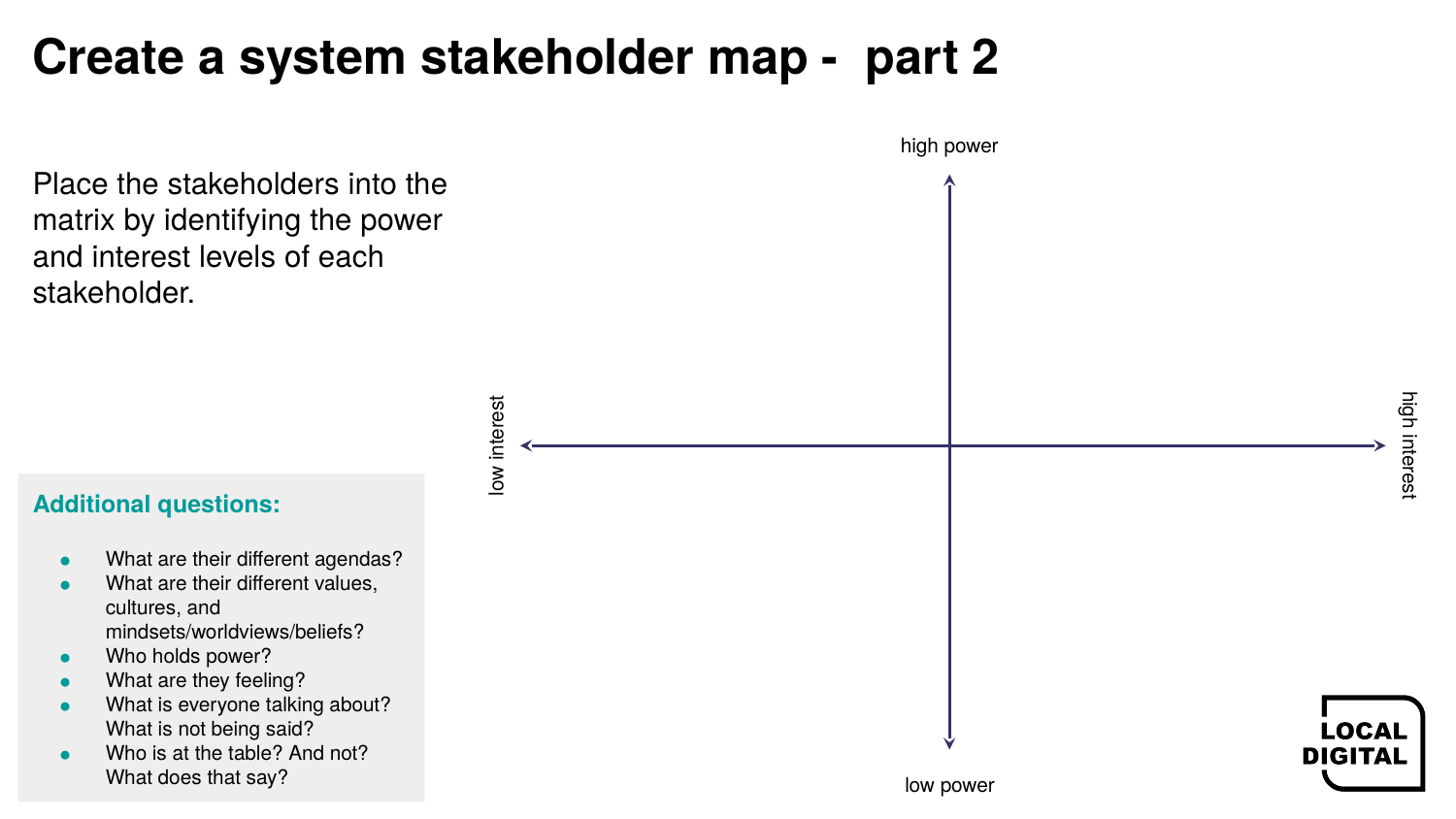

# Create a system stakeholder map -  part 2

high power
Place the stakeholders into the matrix by identifying the power and interest levels of each stakeholder.
low interest
high interest
Additional questions:

What are their different agendas?
What are their different values, cultures, and mindsets/worldviews/beliefs?
Who holds power?
What are they feeling?
What is everyone talking about? What is not being said?
Who is at the table? And not? What does that say?

low power